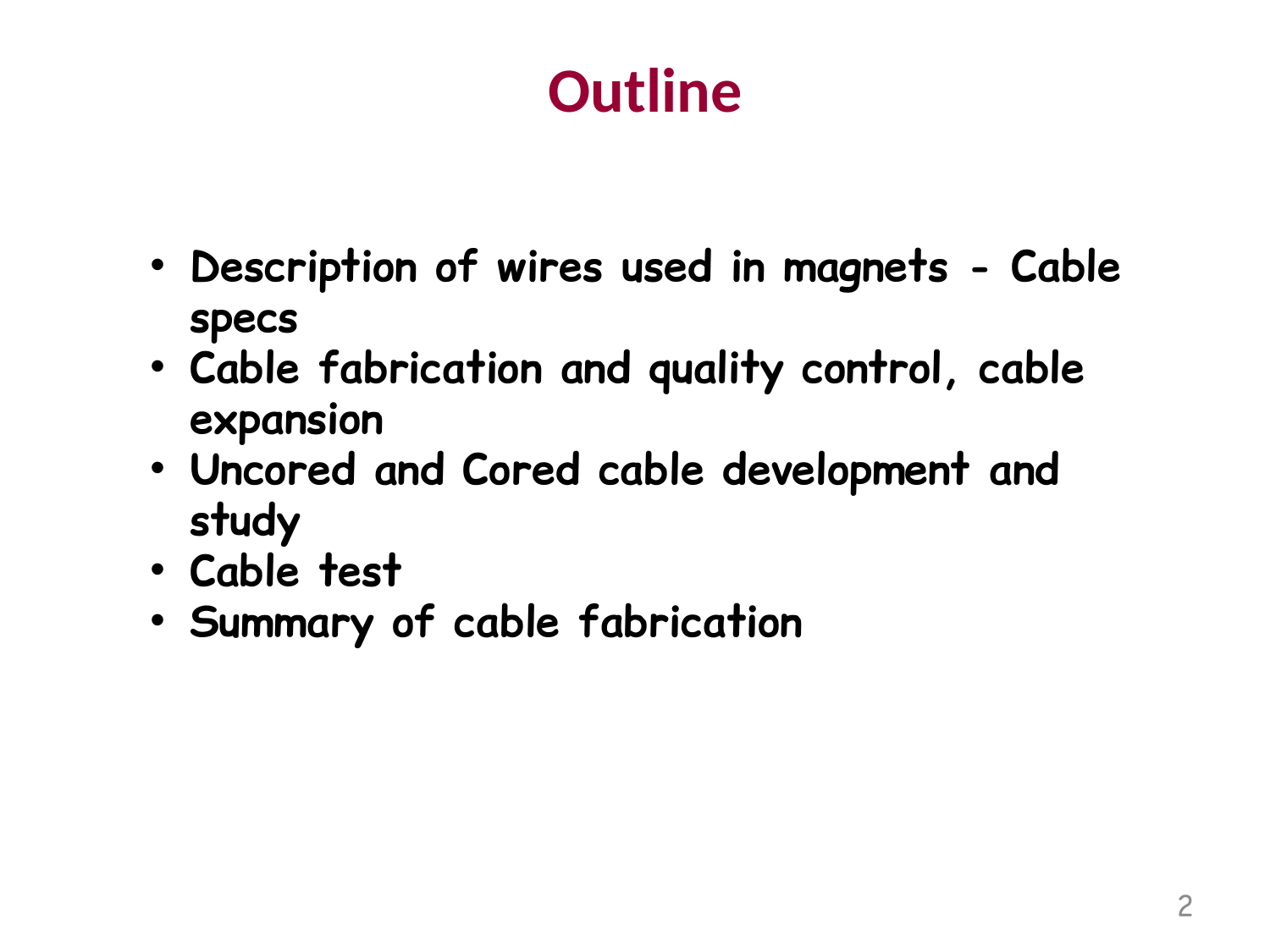

# Outline
Description of wires used in magnets - Cable specs
Cable fabrication and quality control, cable expansion
Uncored and Cored cable development and study
Cable test
Summary of cable fabrication
2